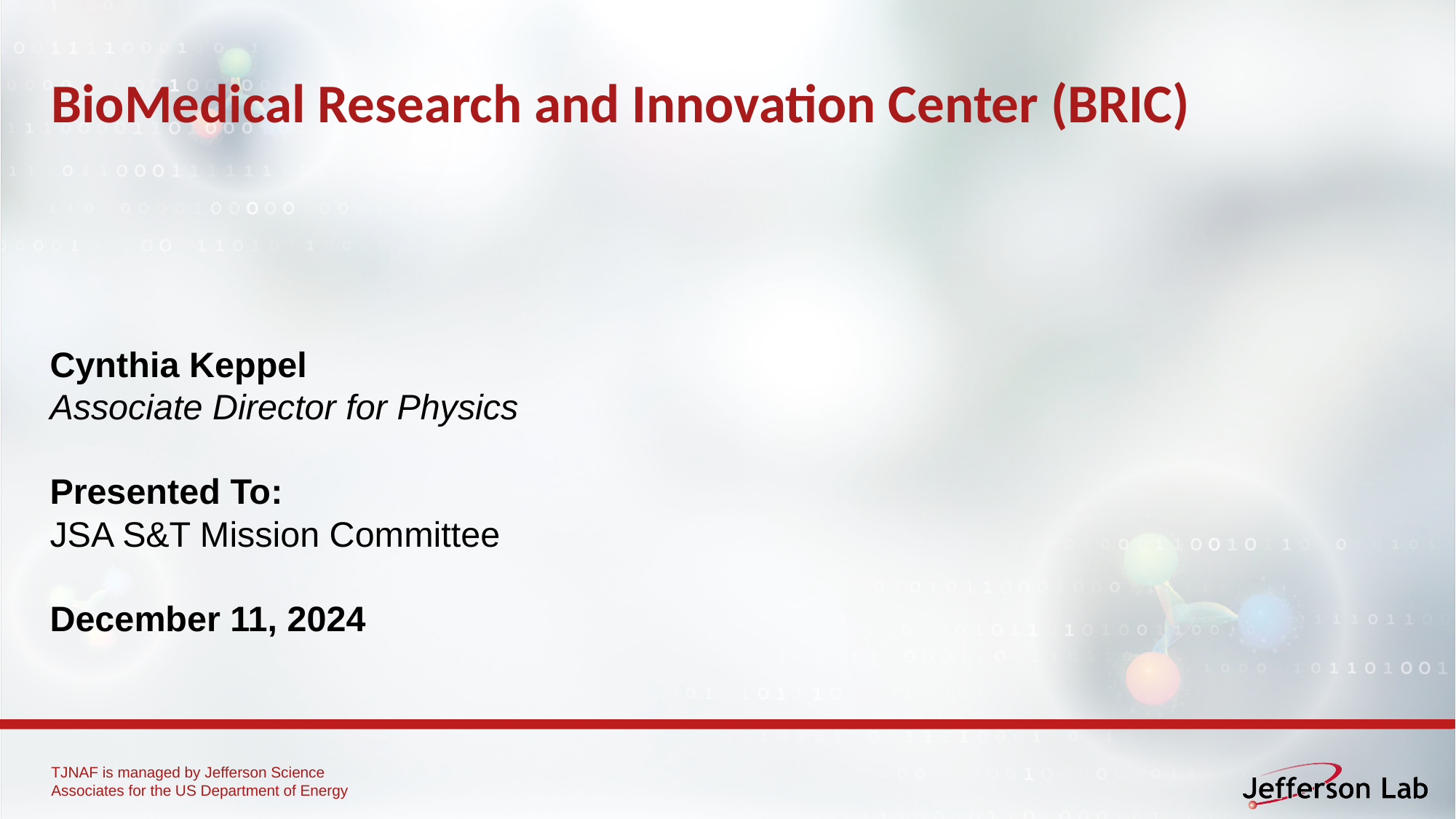

# BioMedical Research and Innovation Center (BRIC)
Cynthia Keppel
Associate Director for Physics

Presented To:
JSA S&T Mission Committee

December 11, 2024